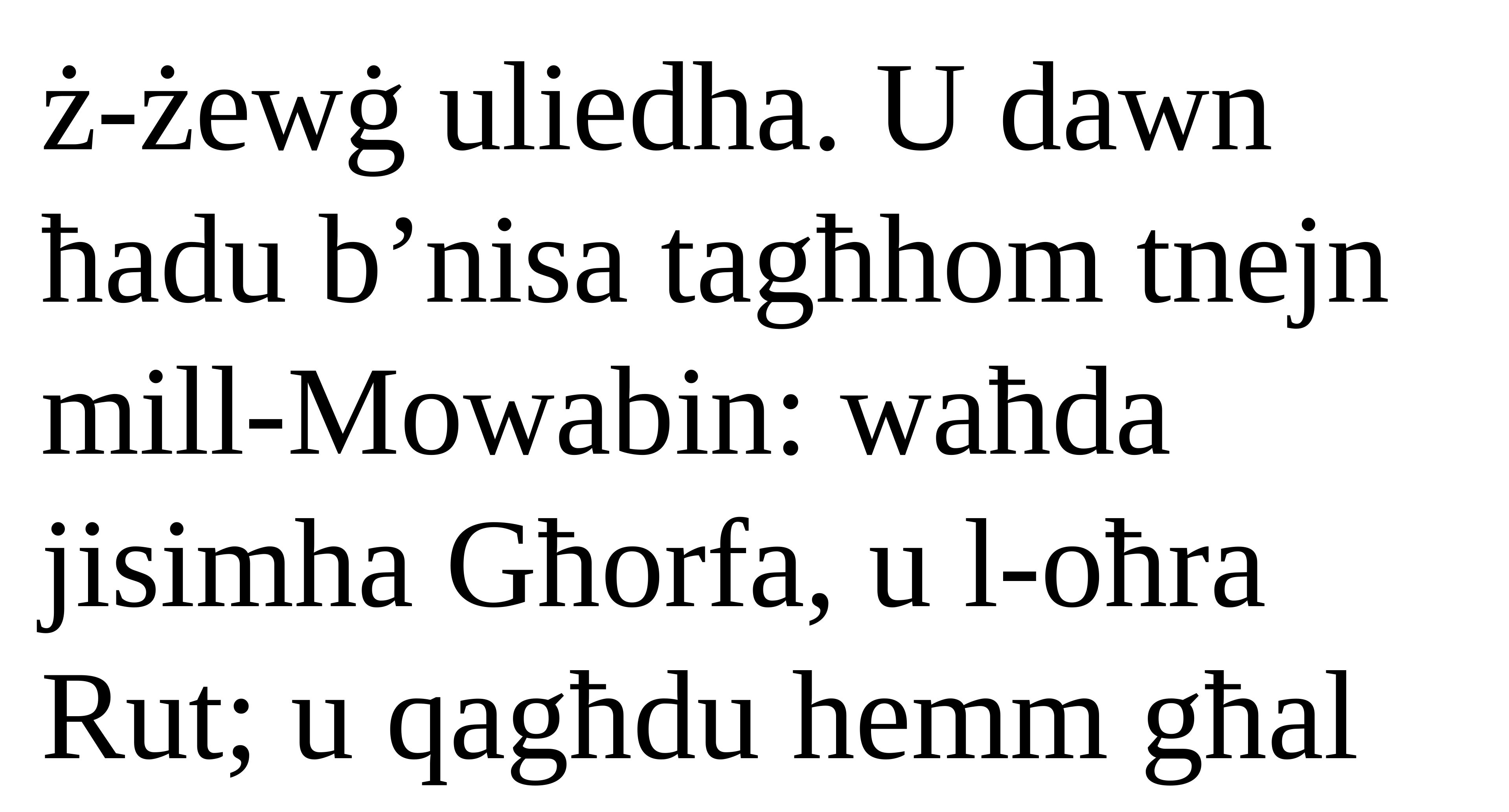

ż-żewġ uliedha. U dawn ħadu b’nisa tagħhom tnejn
mill-Mowabin: waħda jisimha Għorfa, u l-oħra Rut; u qagħdu hemm għal